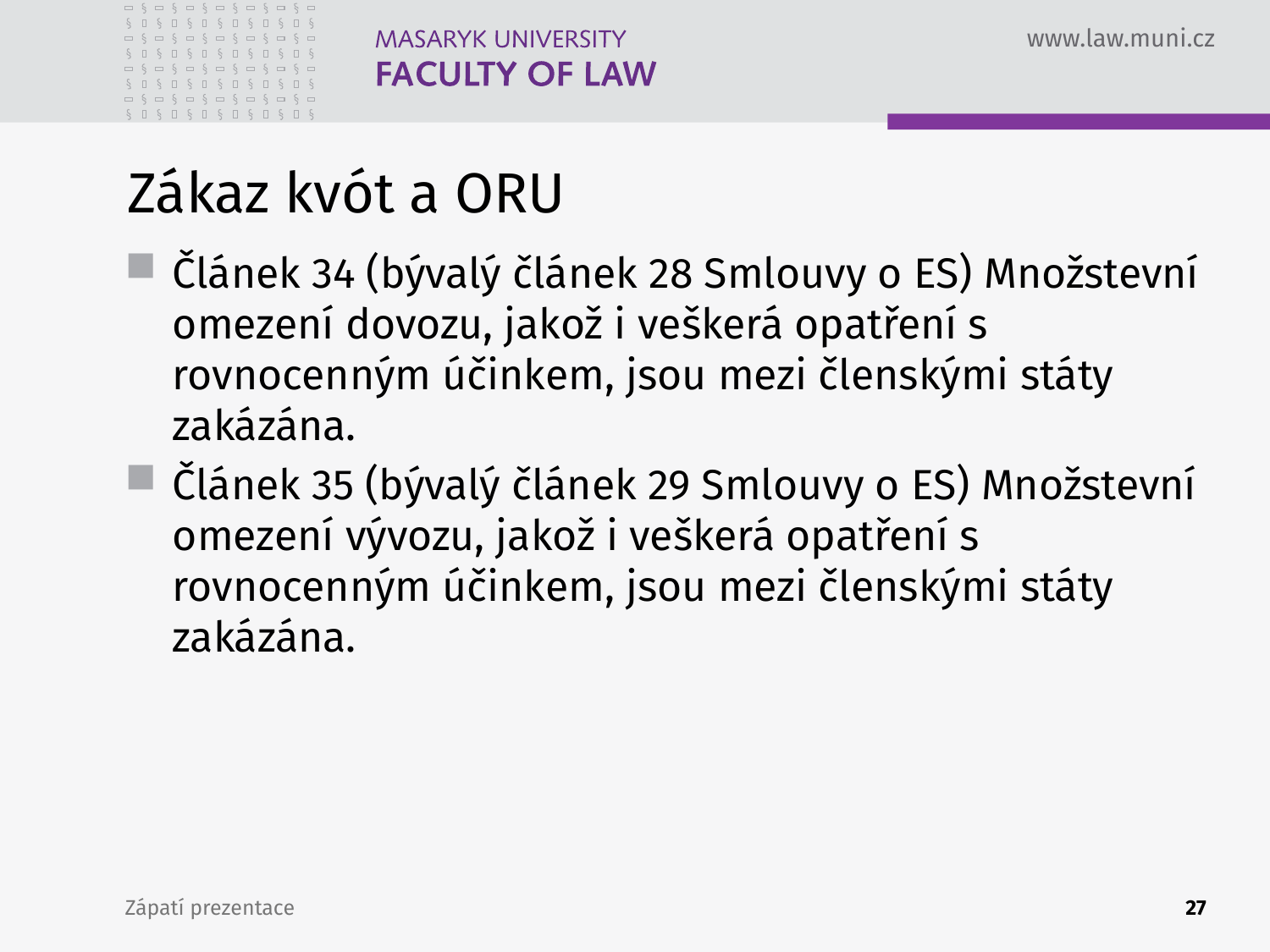

# Zákaz kvót a ORU
Článek 34 (bývalý článek 28 Smlouvy o ES) Množstevní omezení dovozu, jakož i veškerá opatření s rovnocenným účinkem, jsou mezi členskými státy zakázána.
Článek 35 (bývalý článek 29 Smlouvy o ES) Množstevní omezení vývozu, jakož i veškerá opatření s rovnocenným účinkem, jsou mezi členskými státy zakázána.
Zápatí prezentace
27